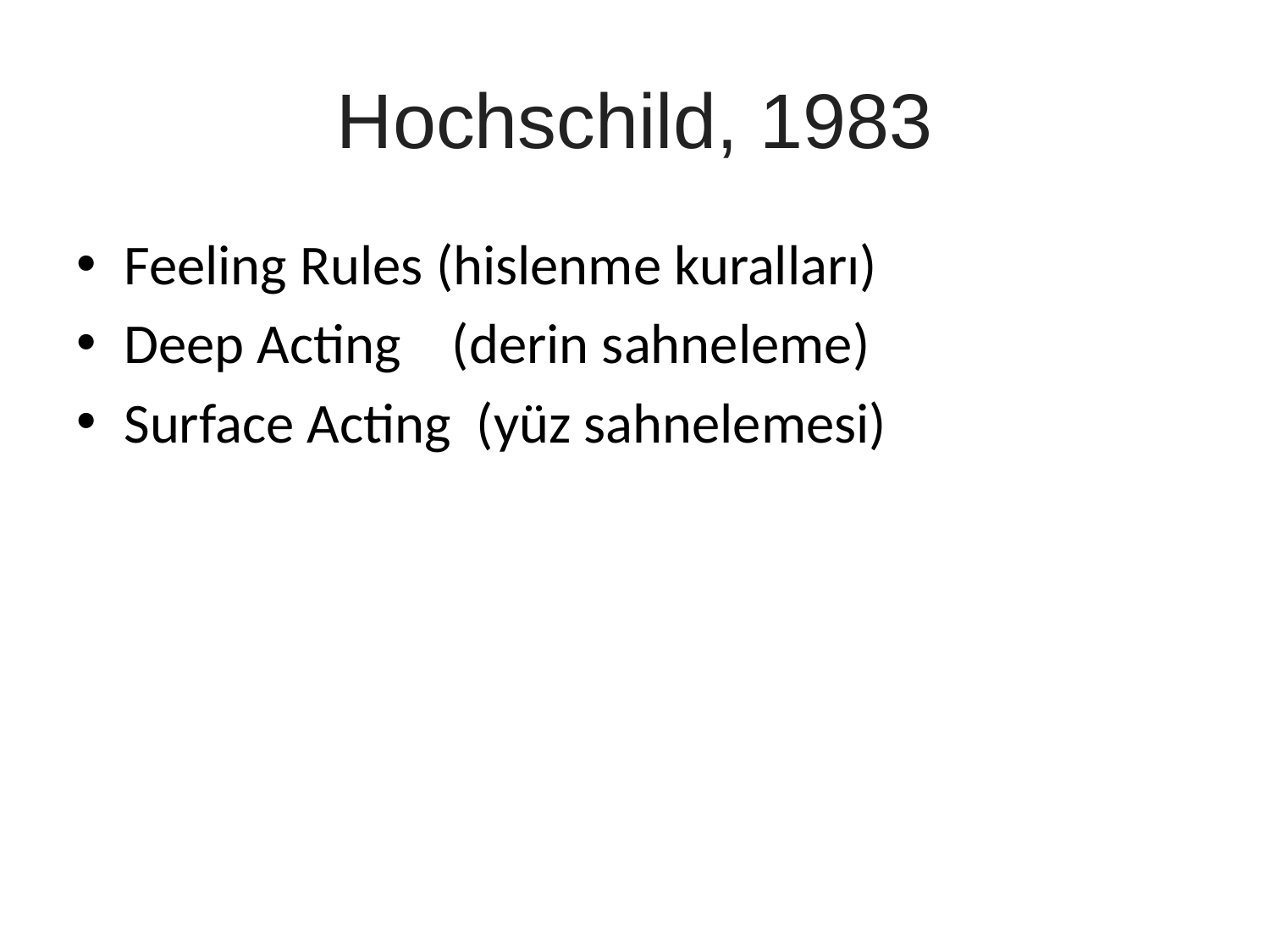

# Hochschild, 1983
Feeling Rules (hislenme kuralları)
Deep Acting    (derin sahneleme)
Surface Acting  (yüz sahnelemesi)